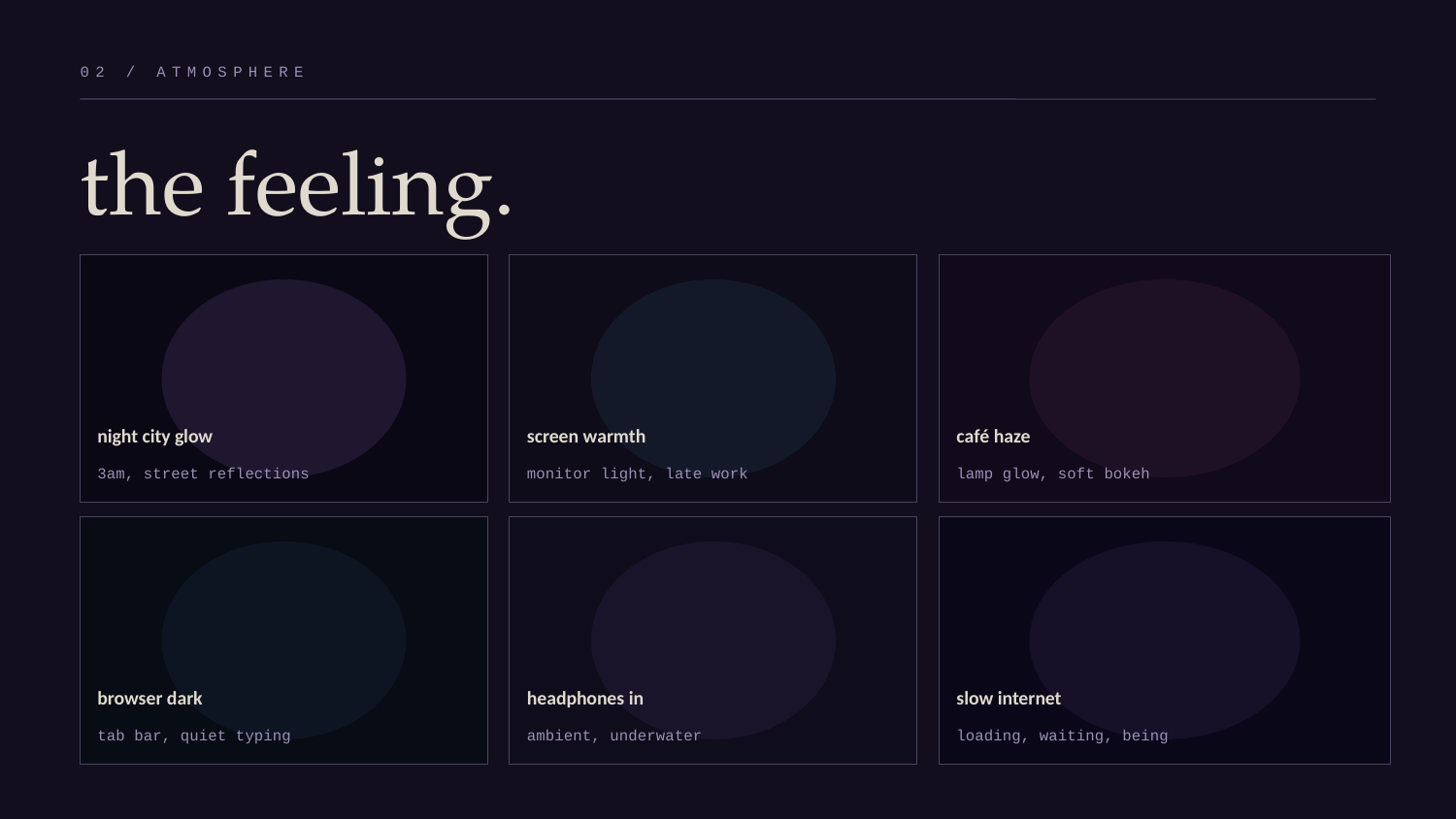

02 / ATMOSPHERE

the feeling.

night city glow
screen warmth
café haze
3am, street reflections
monitor light, late work
lamp glow, soft bokeh

browser dark
headphones in
slow internet
tab bar, quiet typing
ambient, underwater
loading, waiting, being